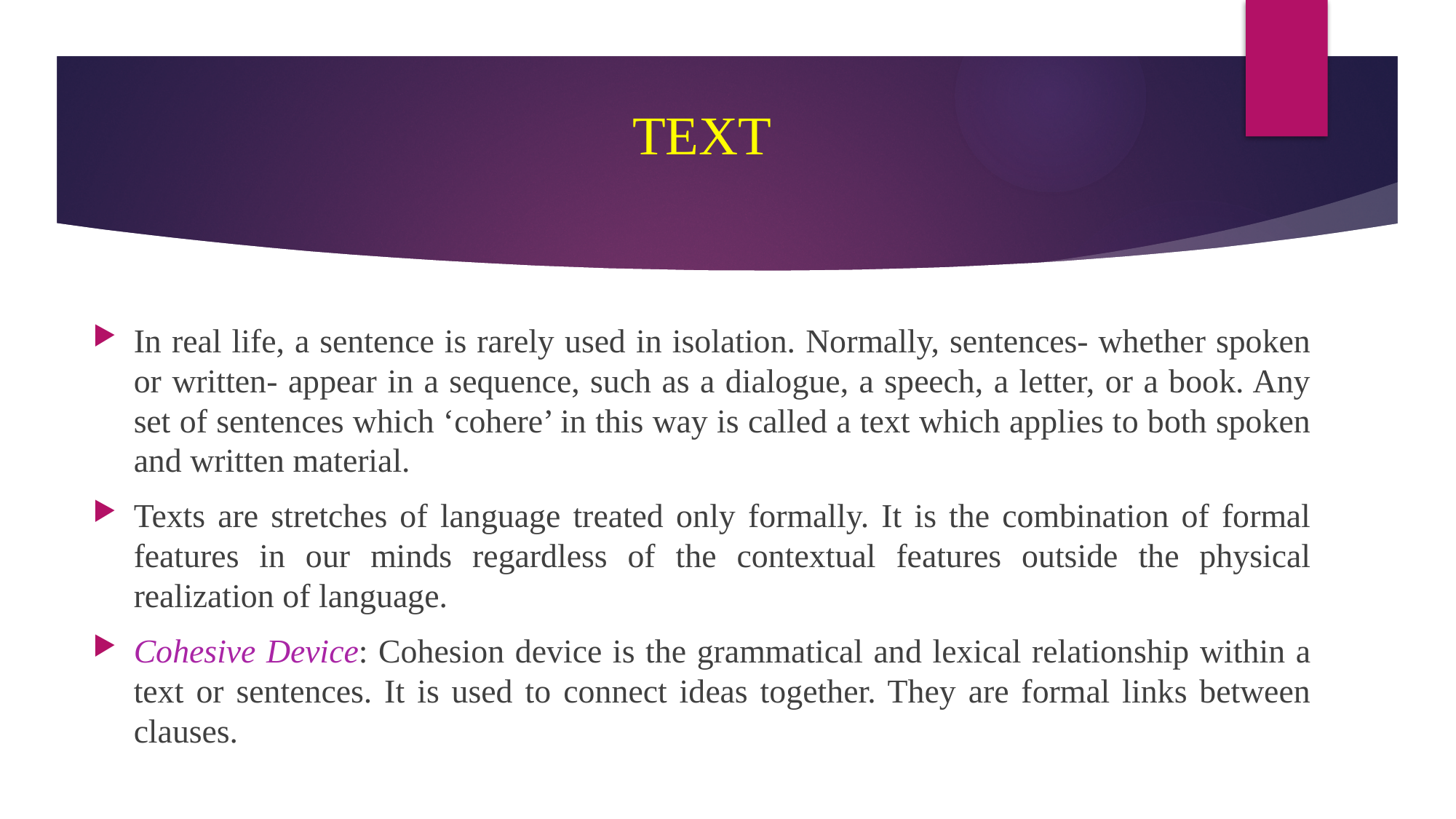

# TEXT
In real life, a sentence is rarely used in isolation. Normally, sentences- whether spoken or written- appear in a sequence, such as a dialogue, a speech, a letter, or a book. Any set of sentences which ‘cohere’ in this way is called a text which applies to both spoken and written material.
Texts are stretches of language treated only formally. It is the combination of formal features in our minds regardless of the contextual features outside the physical realization of language.
Cohesive Device: Cohesion device is the grammatical and lexical relationship within a text or sentences. It is used to connect ideas together. They are formal links between clauses.